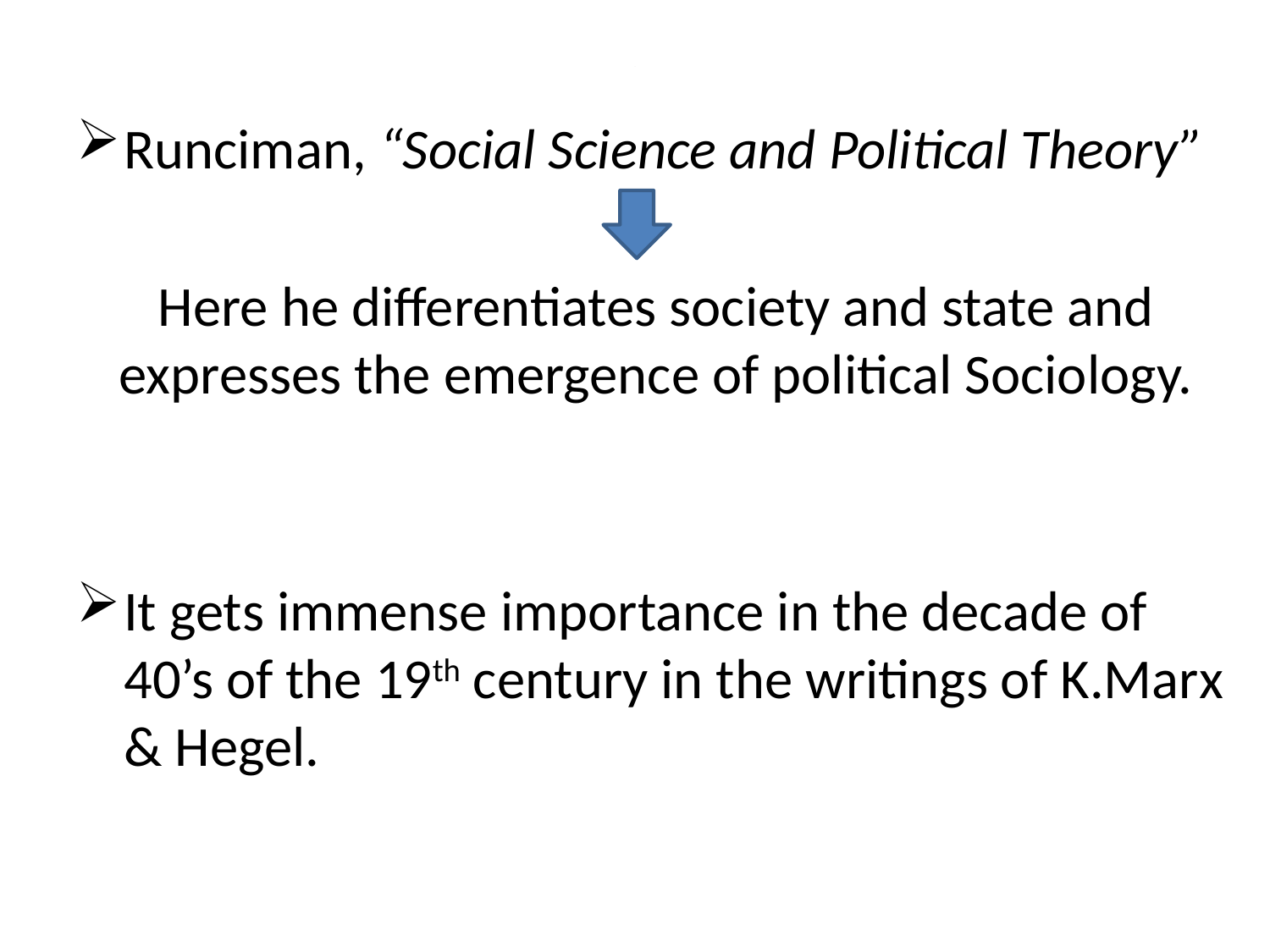

# .
Runciman, “Social Science and Political Theory”

Here he differentiates society and state and expresses the emergence of political Sociology.

It gets immense importance in the decade of 40’s of the 19th century in the writings of K.Marx & Hegel.